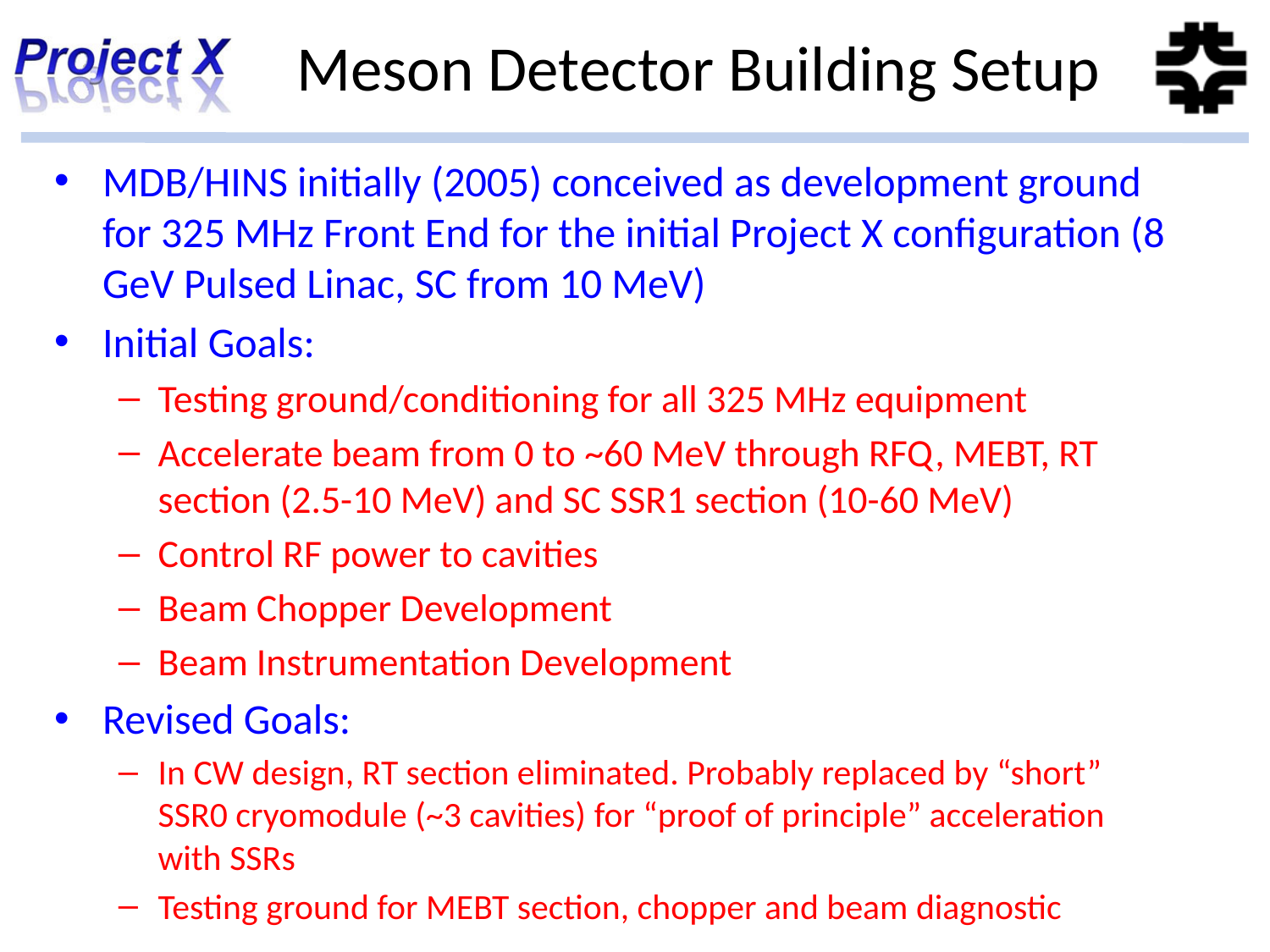

# Meson Detector Building Setup
MDB/HINS initially (2005) conceived as development ground for 325 MHz Front End for the initial Project X configuration (8 GeV Pulsed Linac, SC from 10 MeV)
Initial Goals:
Testing ground/conditioning for all 325 MHz equipment
Accelerate beam from 0 to ~60 MeV through RFQ, MEBT, RT section (2.5-10 MeV) and SC SSR1 section (10-60 MeV)
Control RF power to cavities
Beam Chopper Development
Beam Instrumentation Development
Revised Goals:
In CW design, RT section eliminated. Probably replaced by “short” SSR0 cryomodule (~3 cavities) for “proof of principle” acceleration with SSRs
Testing ground for MEBT section, chopper and beam diagnostic